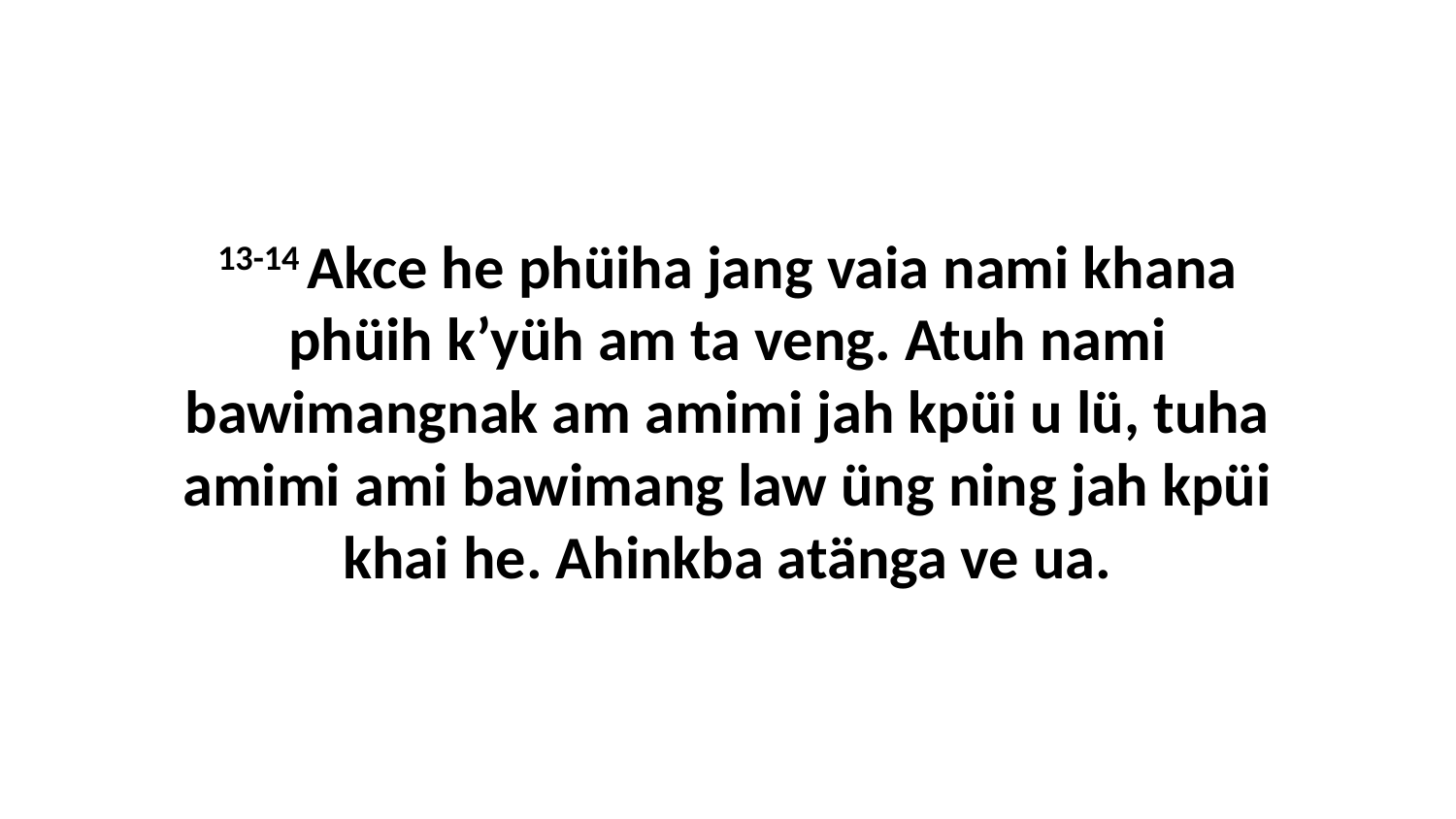

13-14 Akce he phüiha jang vaia nami khana phüih k’yüh am ta veng. Atuh nami bawimangnak am amimi jah kpüi u lü, tuha amimi ami bawimang law üng ning jah kpüi khai he. Ahinkba atänga ve ua.